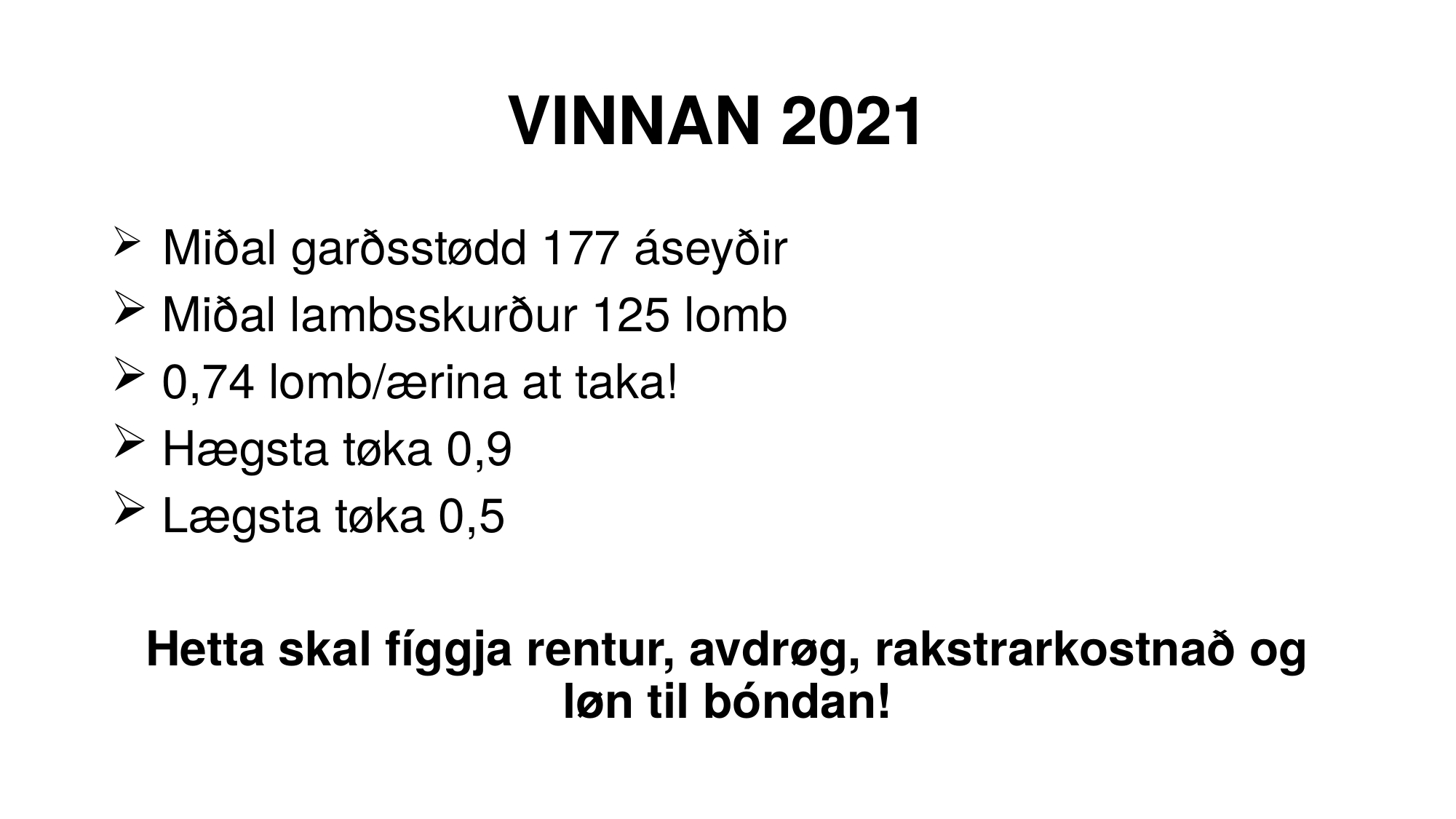

# VINNAN 2021
  Miðal garðsstødd 177 áseyðir
 Miðal lambsskurður 125 lomb
 0,74 lomb/ærina at taka!
 Hægsta tøka 0,9
 Lægsta tøka 0,5

Hetta skal fíggja rentur, avdrøg, rakstrarkostnað og løn til bóndan!